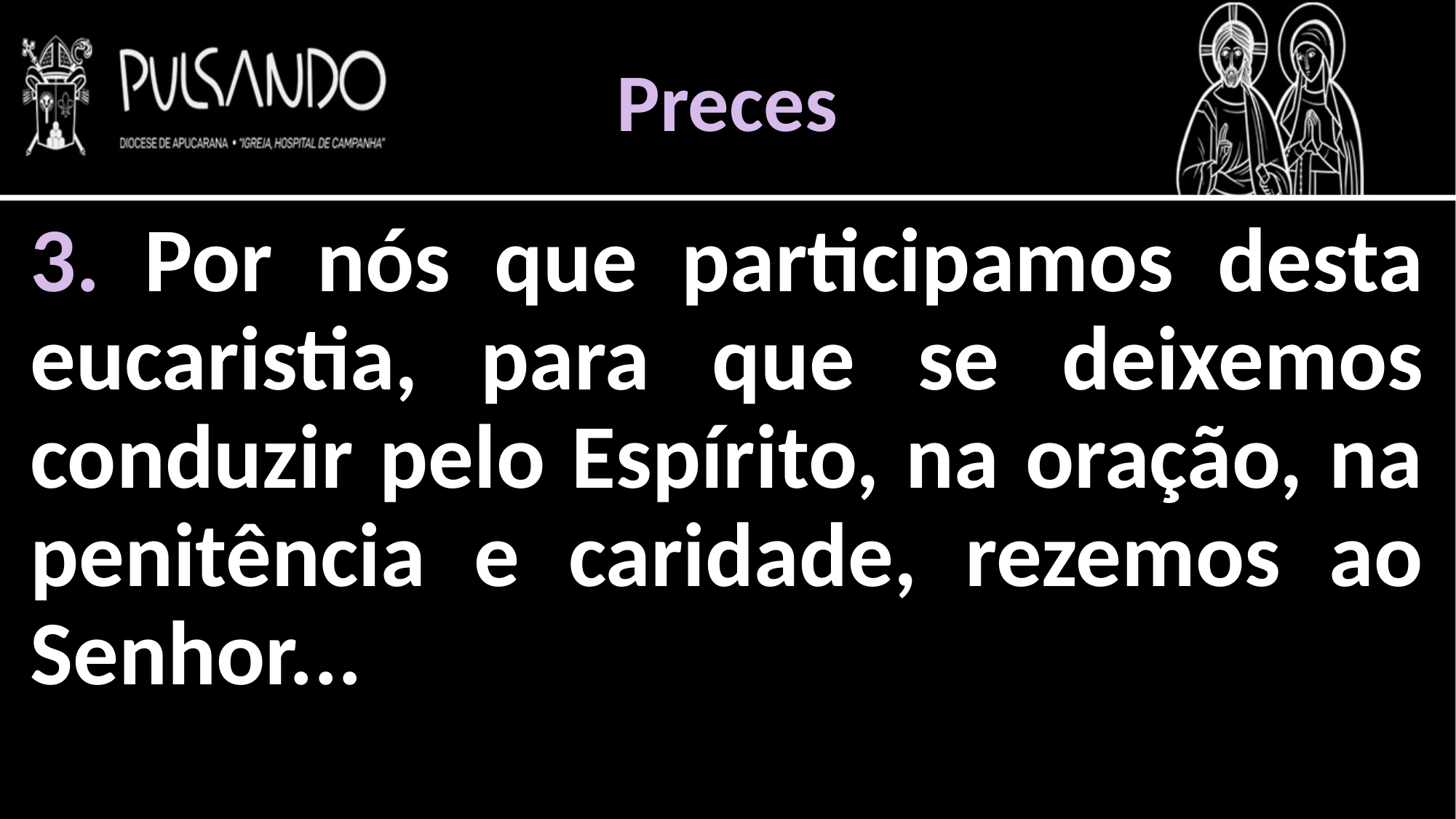

Preces
3. Por nós que participamos desta eucaristia, para que se deixemos conduzir pelo Espírito, na oração, na penitência e caridade, rezemos ao Senhor...